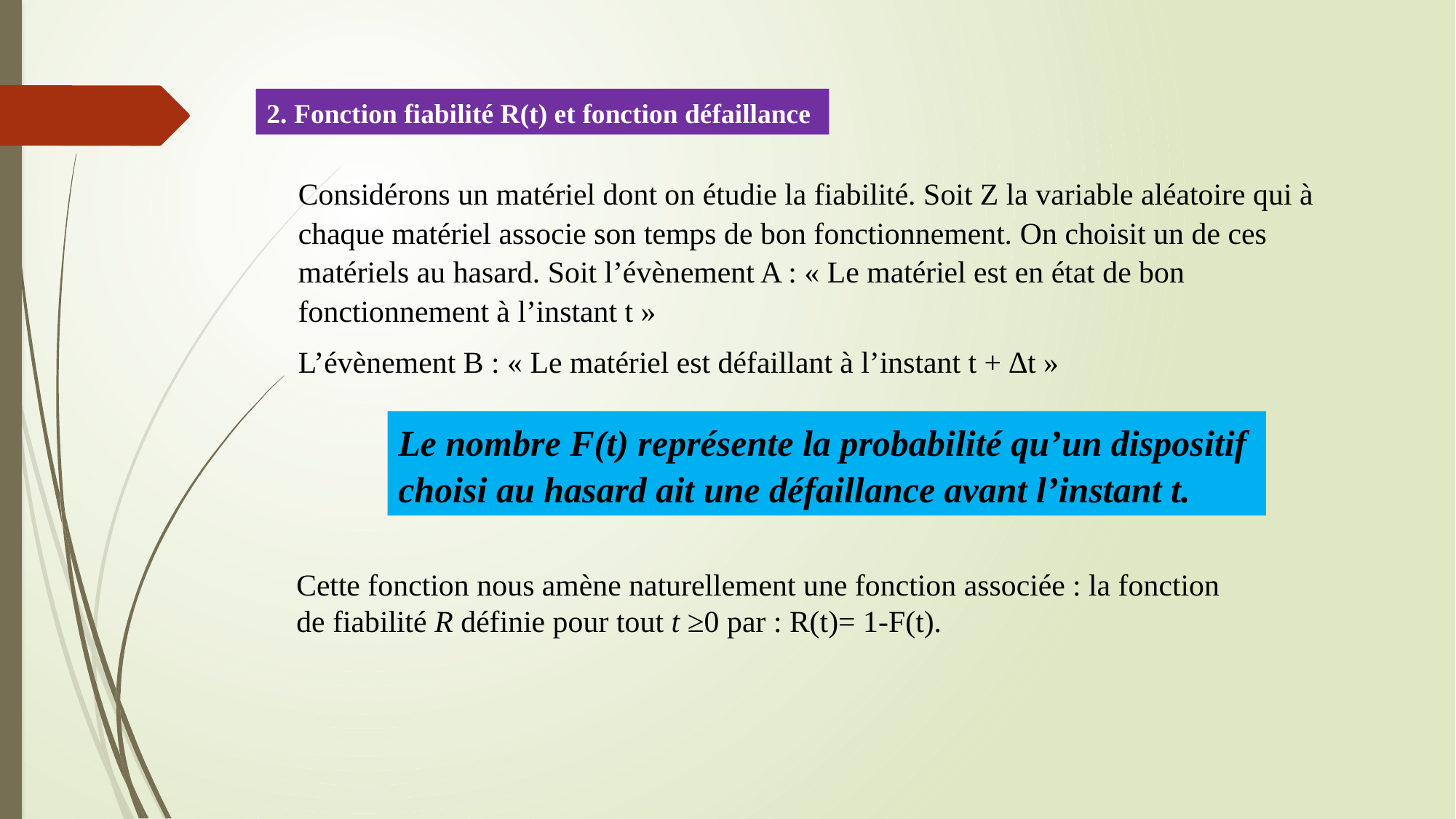

2. Fonction fiabilité R(t) et fonction défaillance
Considérons un matériel dont on étudie la fiabilité. Soit Z la variable aléatoire qui à chaque matériel associe son temps de bon fonctionnement. On choisit un de ces matériels au hasard. Soit l’évènement A : « Le matériel est en état de bon fonctionnement à l’instant t »
L’évènement B : « Le matériel est défaillant à l’instant t + ∆t »
Le nombre F(t) représente la probabilité qu’un dispositif choisi au hasard ait une défaillance avant l’instant t.
Cette fonction nous amène naturellement une fonction associée : la fonction de fiabilité R définie pour tout t ≥0 par : R(t)= 1-F(t).